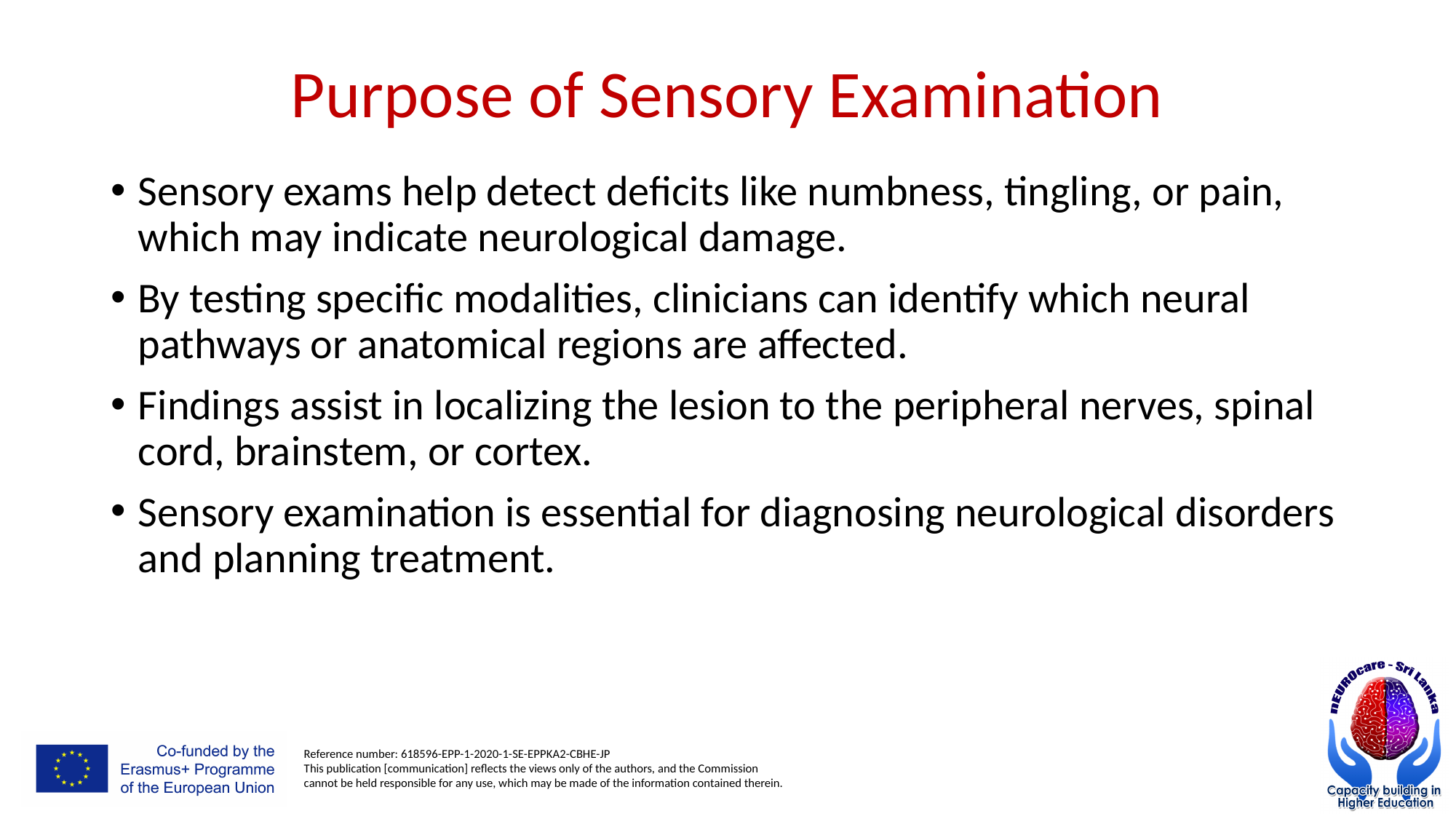

# Purpose of Sensory Examination
Sensory exams help detect deficits like numbness, tingling, or pain, which may indicate neurological damage.
By testing specific modalities, clinicians can identify which neural pathways or anatomical regions are affected.
Findings assist in localizing the lesion to the peripheral nerves, spinal cord, brainstem, or cortex.
Sensory examination is essential for diagnosing neurological disorders and planning treatment.